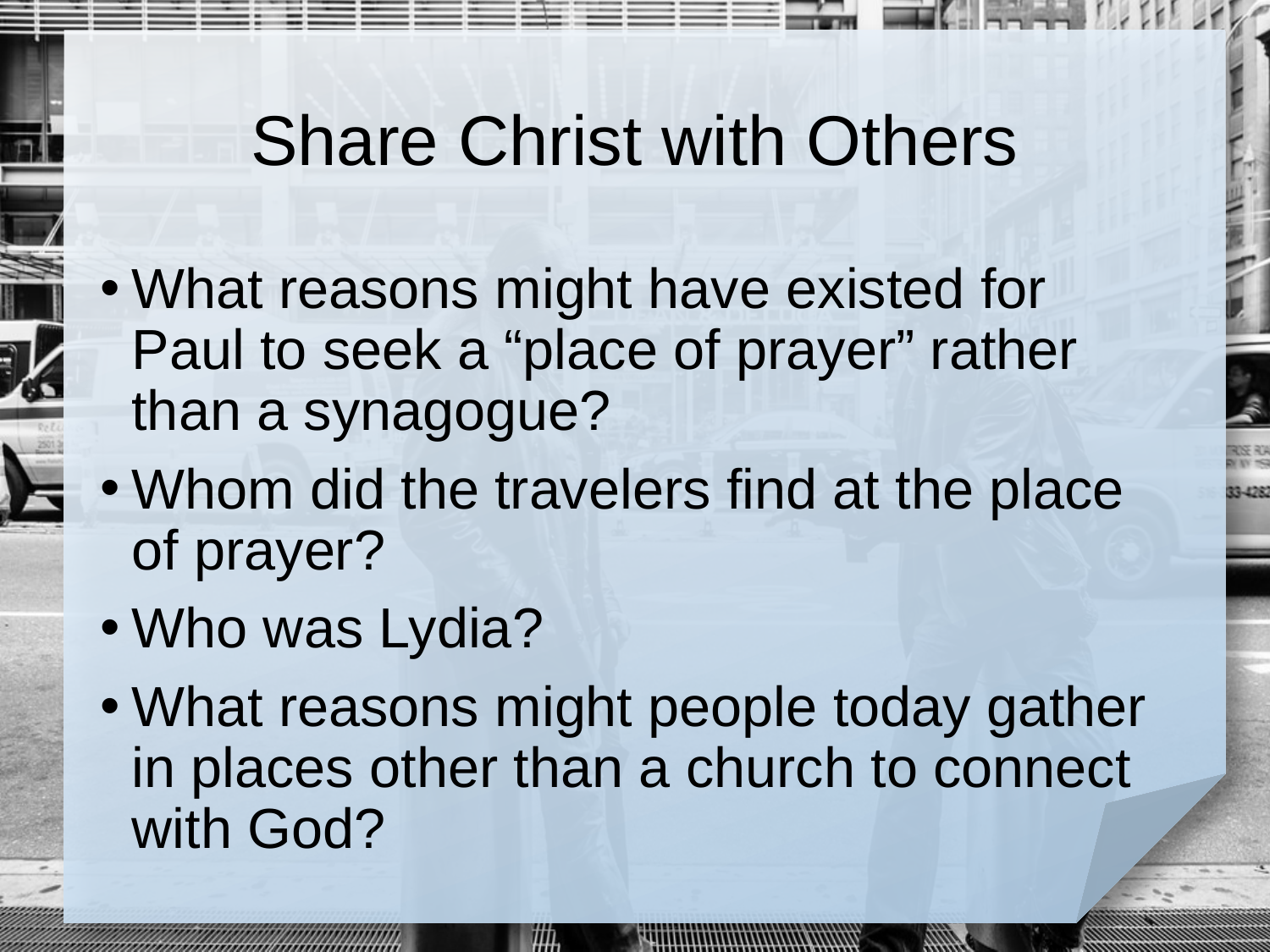

# Share Christ with Others
What reasons might have existed for Paul to seek a “place of prayer” rather than a synagogue?
Whom did the travelers find at the place of prayer?
Who was Lydia?
What reasons might people today gather in places other than a church to connect with God?